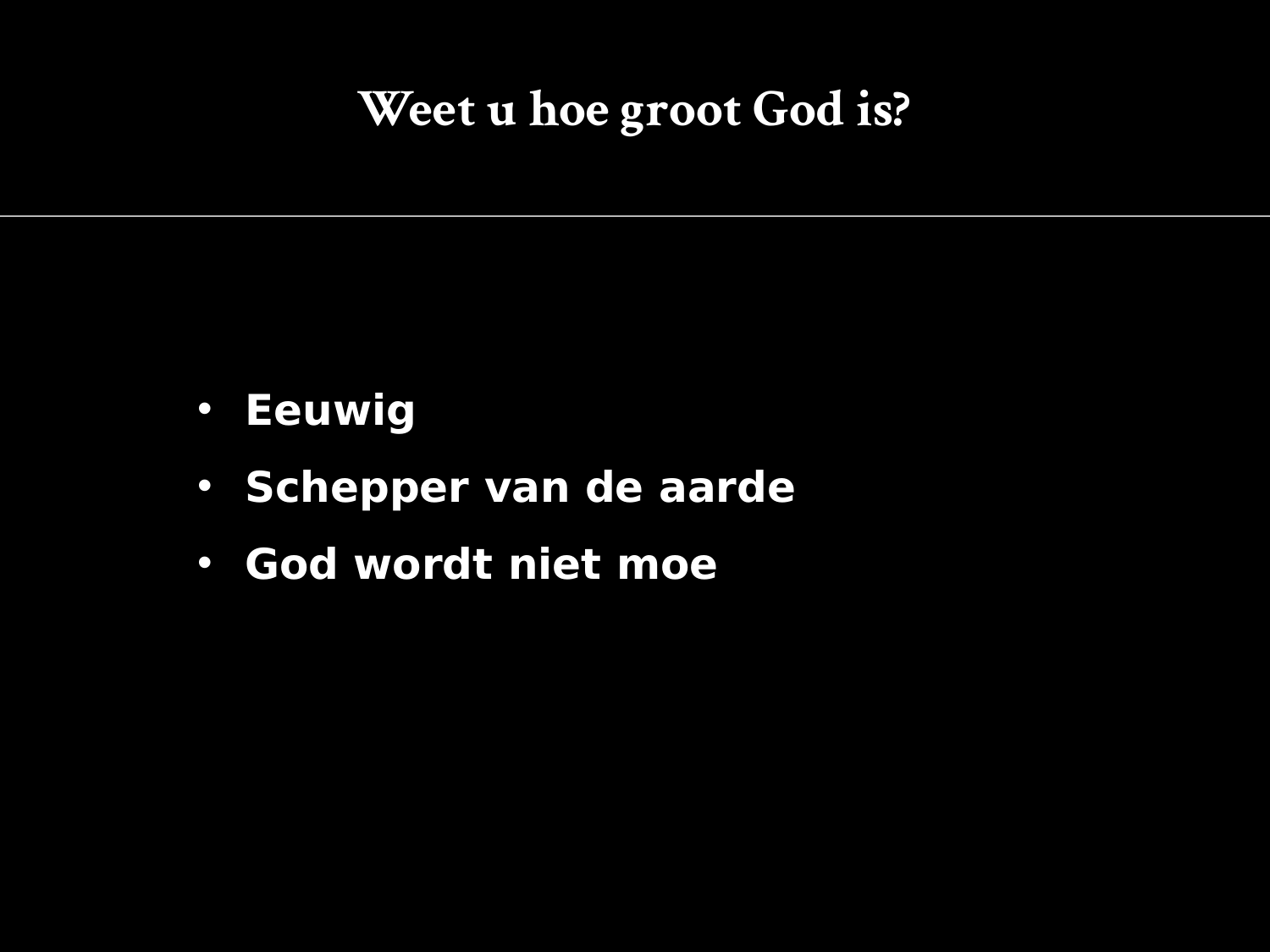

Weet u hoe groot God is?

Eeuwig
Schepper van de aarde
God wordt niet moe